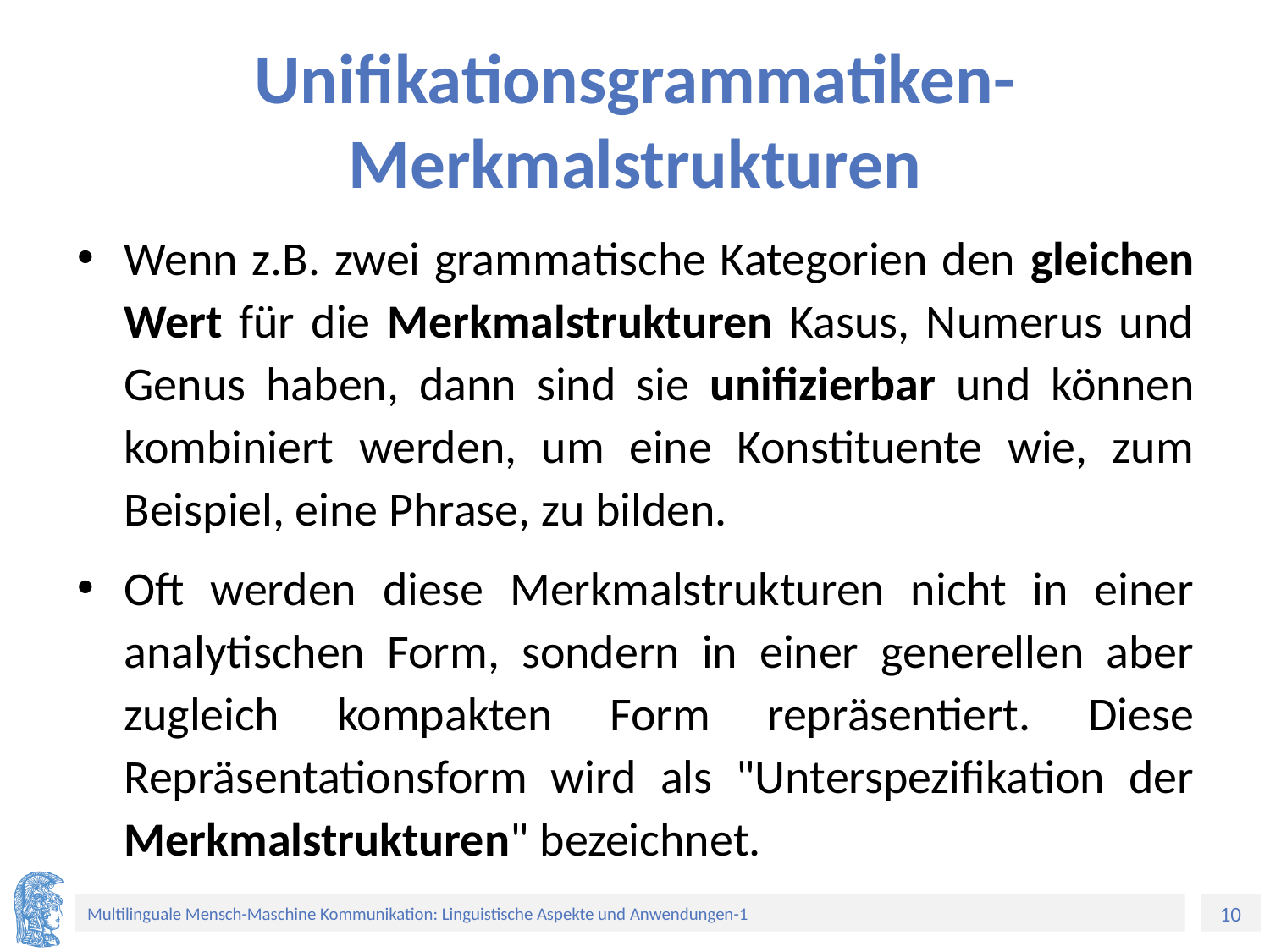

# Unifikationsgrammatiken-Merkmalstrukturen
Wenn z.B. zwei grammatische Kategorien den gleichen Wert für die Merkmalstrukturen Kasus, Numerus und Genus haben, dann sind sie unifizierbar und können kombiniert werden, um eine Konstituente wie, zum Beispiel, eine Phrase, zu bilden.
Oft werden diese Merkmalstrukturen nicht in einer analytischen Form, sondern in einer generellen aber zugleich kompakten Form repräsentiert. Diese Repräsentationsform wird als "Unterspezifikation der Merkmalstrukturen" bezeichnet.